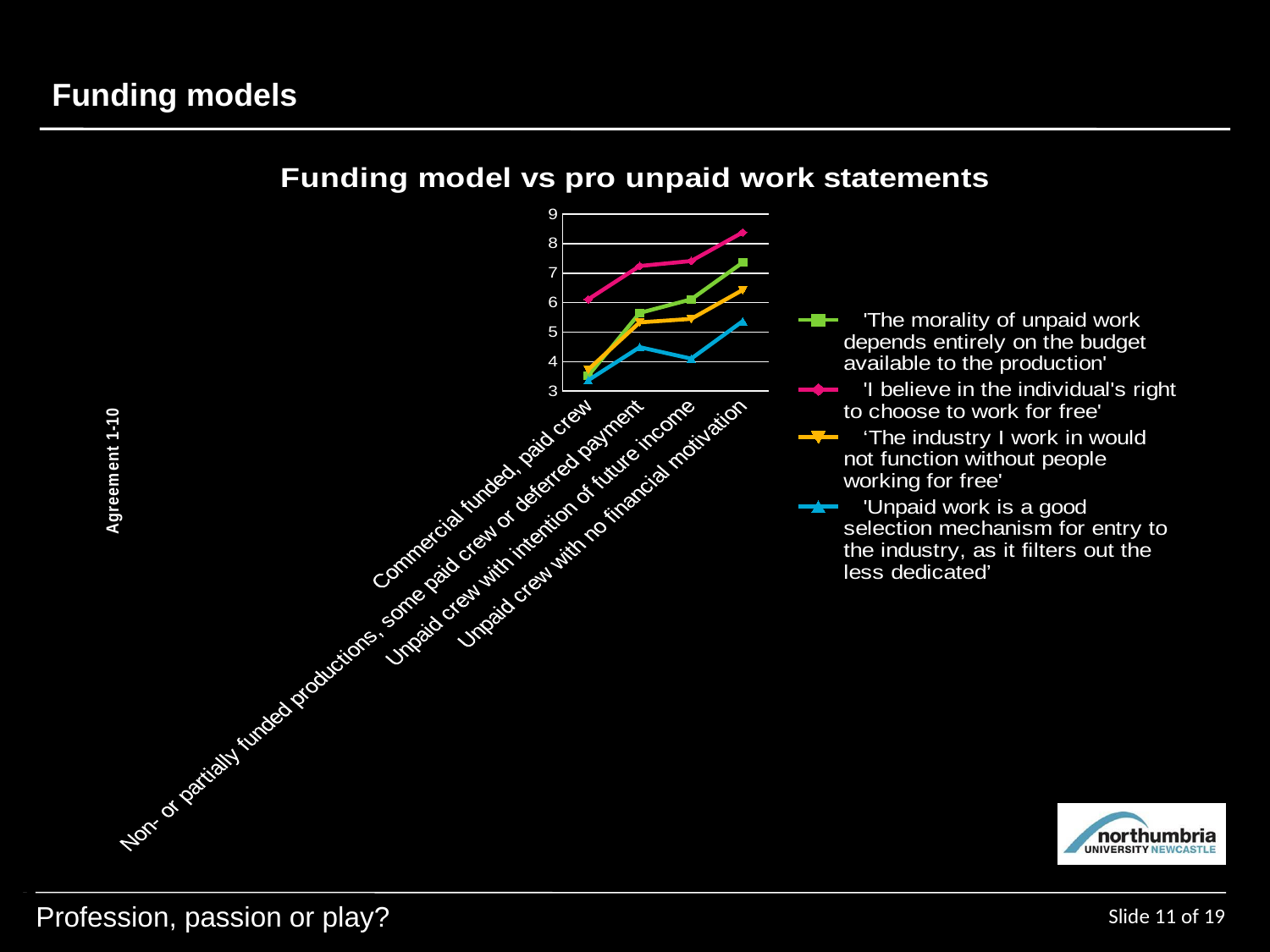

Funding models

### Chart: Funding model vs pro unpaid work statements

| Category |    'The morality of unpaid work depends entirely on the budget available to the production'      |    'I believe in the individual's right to choose to work for free'      |    ‘The industry I work in would not function without people working for free'      |    'Unpaid work is a good selection mechanism for entry to the industry, as it filters out the less dedicated’      |
|---|---|---|---|---|
| Commercial funded, paid crew | 3.53 | 6.1099999999999985 | 3.73 | 3.3699999999999997 |
| Non- or partially funded productions, some paid crew or deferred payment | 5.6499999999999995 | 7.24 | 5.33 | 4.49 |
| Unpaid crew with intention of future income | 6.1099999999999985 | 7.41 | 5.45 | 4.1 |
| Unpaid crew with no financial motivation | 7.3599999999999985 | 8.38 | 6.430000000000002 | 5.37 |
Slide 11 of 19